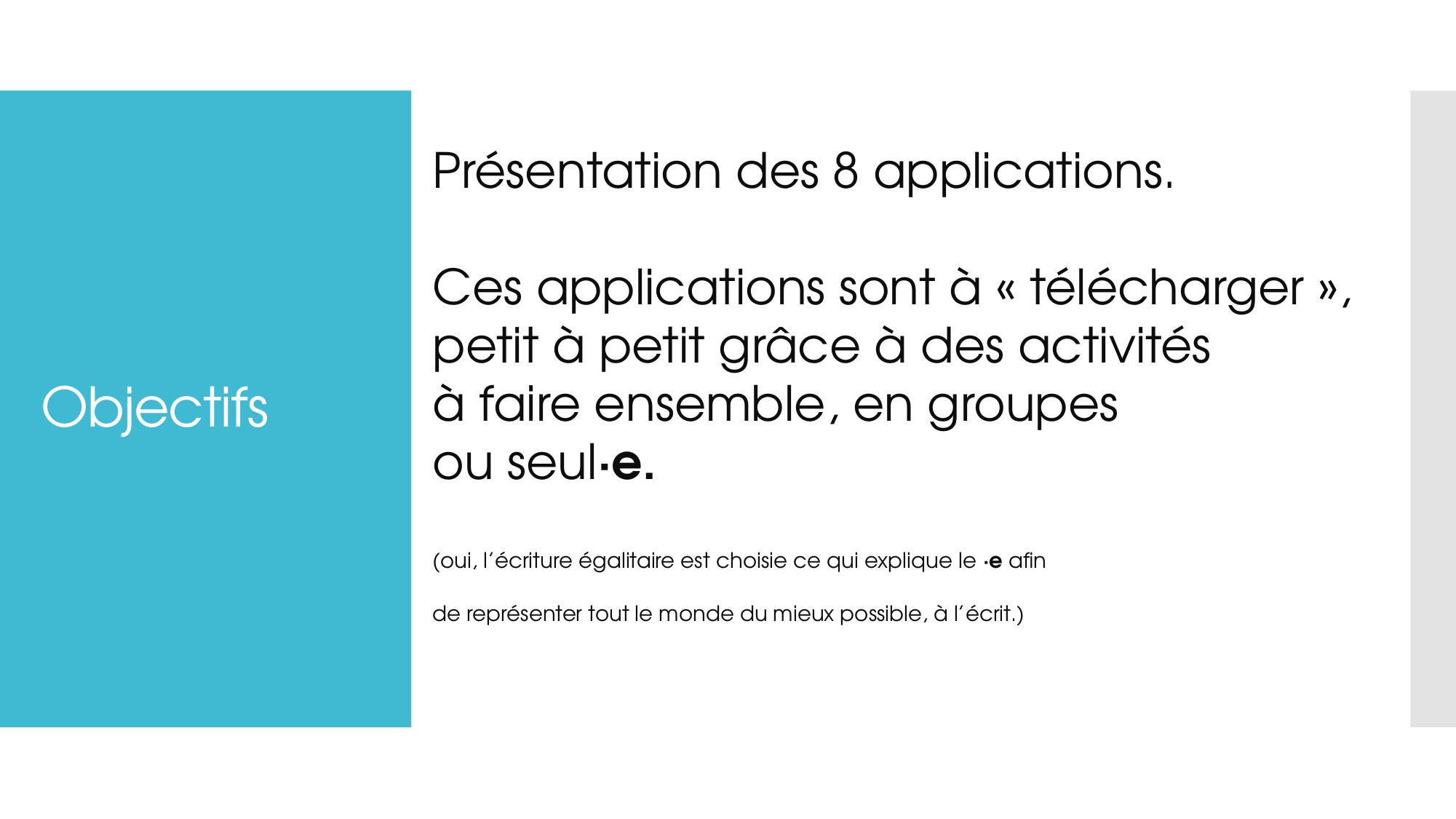

# Objectifs
Présentation des 8 applications.

Ces applications sont à « télécharger »,
petit à petit grâce à des activités
à faire ensemble, en groupes
ou seul·e.

(oui, l’écriture égalitaire est choisie ce qui explique le ·e afin
de représenter tout le monde du mieux possible, à l’écrit.)